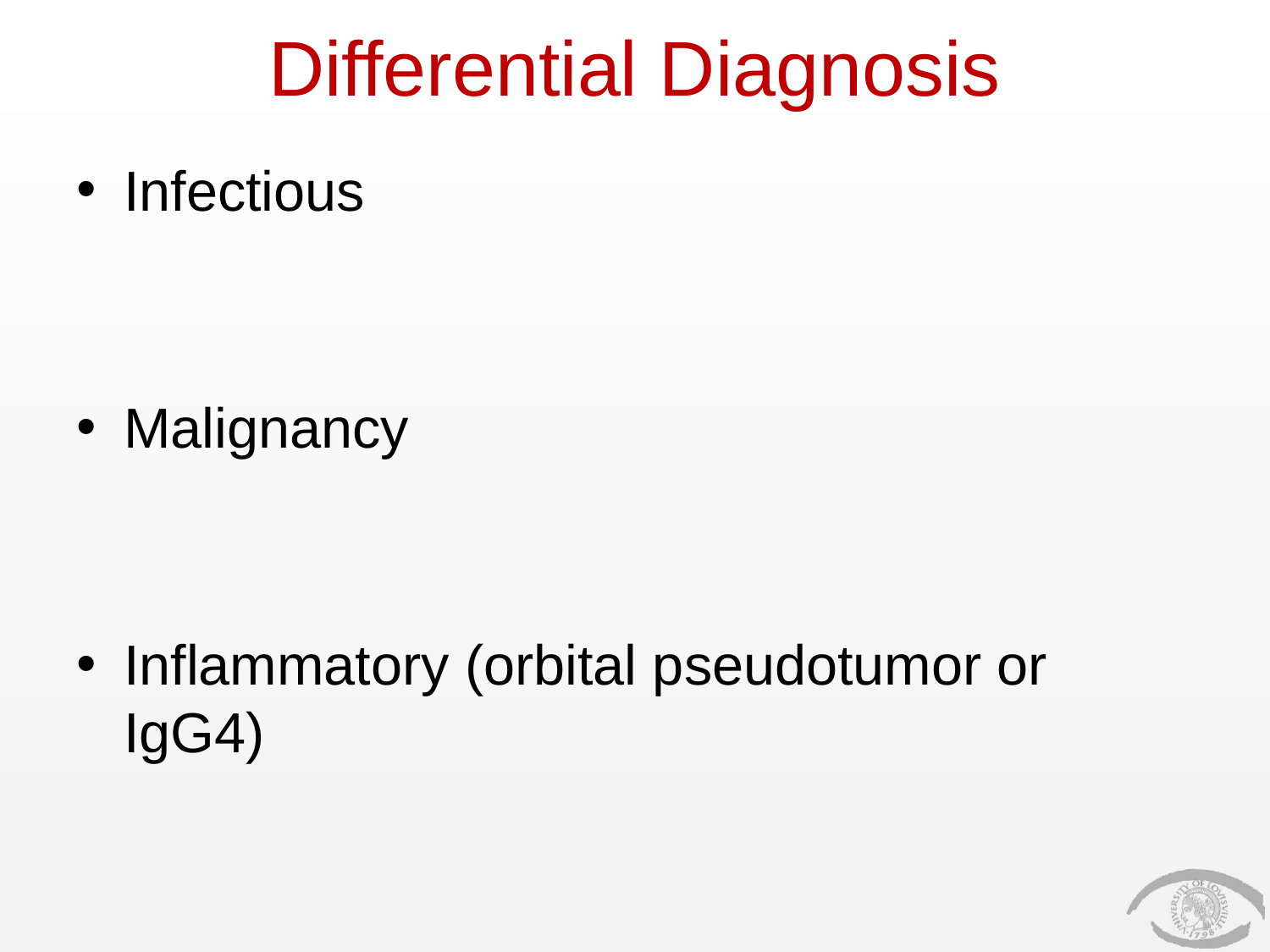

# Differential Diagnosis
Infectious

Malignancy

Inflammatory (orbital pseudotumor or IgG4)